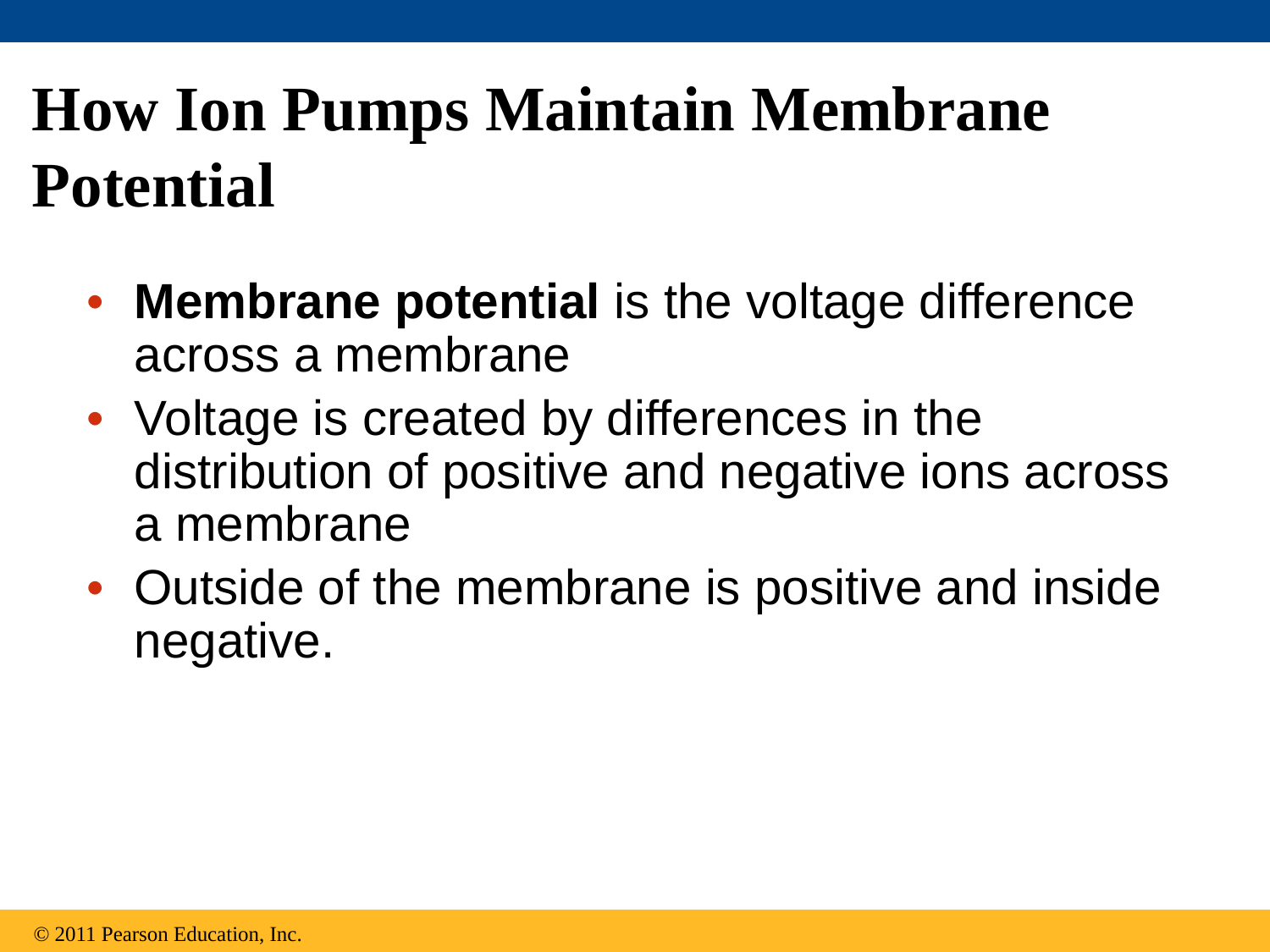

# How Ion Pumps Maintain Membrane Potential
Membrane potential is the voltage difference across a membrane
Voltage is created by differences in the distribution of positive and negative ions across a membrane
Outside of the membrane is positive and inside negative.

© 2011 Pearson Education, Inc.